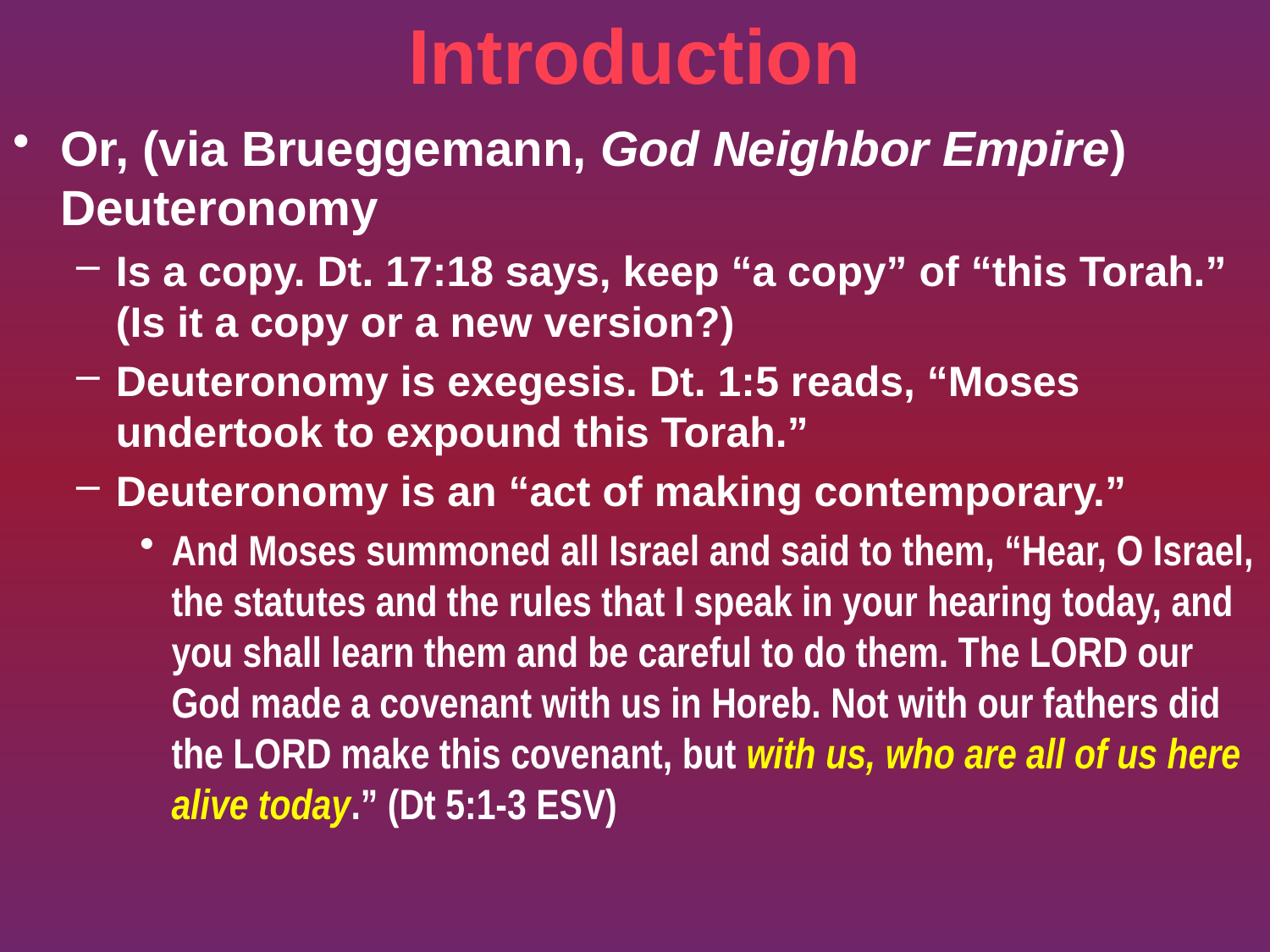

# Introduction
Or, (via Brueggemann, God Neighbor Empire) Deuteronomy
Is a copy. Dt. 17:18 says, keep “a copy” of “this Torah.” (Is it a copy or a new version?)
Deuteronomy is exegesis. Dt. 1:5 reads, “Moses undertook to expound this Torah.”
Deuteronomy is an “act of making contemporary.”
And Moses summoned all Israel and said to them, “Hear, O Israel, the statutes and the rules that I speak in your hearing today, and you shall learn them and be careful to do them. The LORD our God made a covenant with us in Horeb. Not with our fathers did the LORD make this covenant, but with us, who are all of us here alive today.” (Dt 5:1-3 ESV)